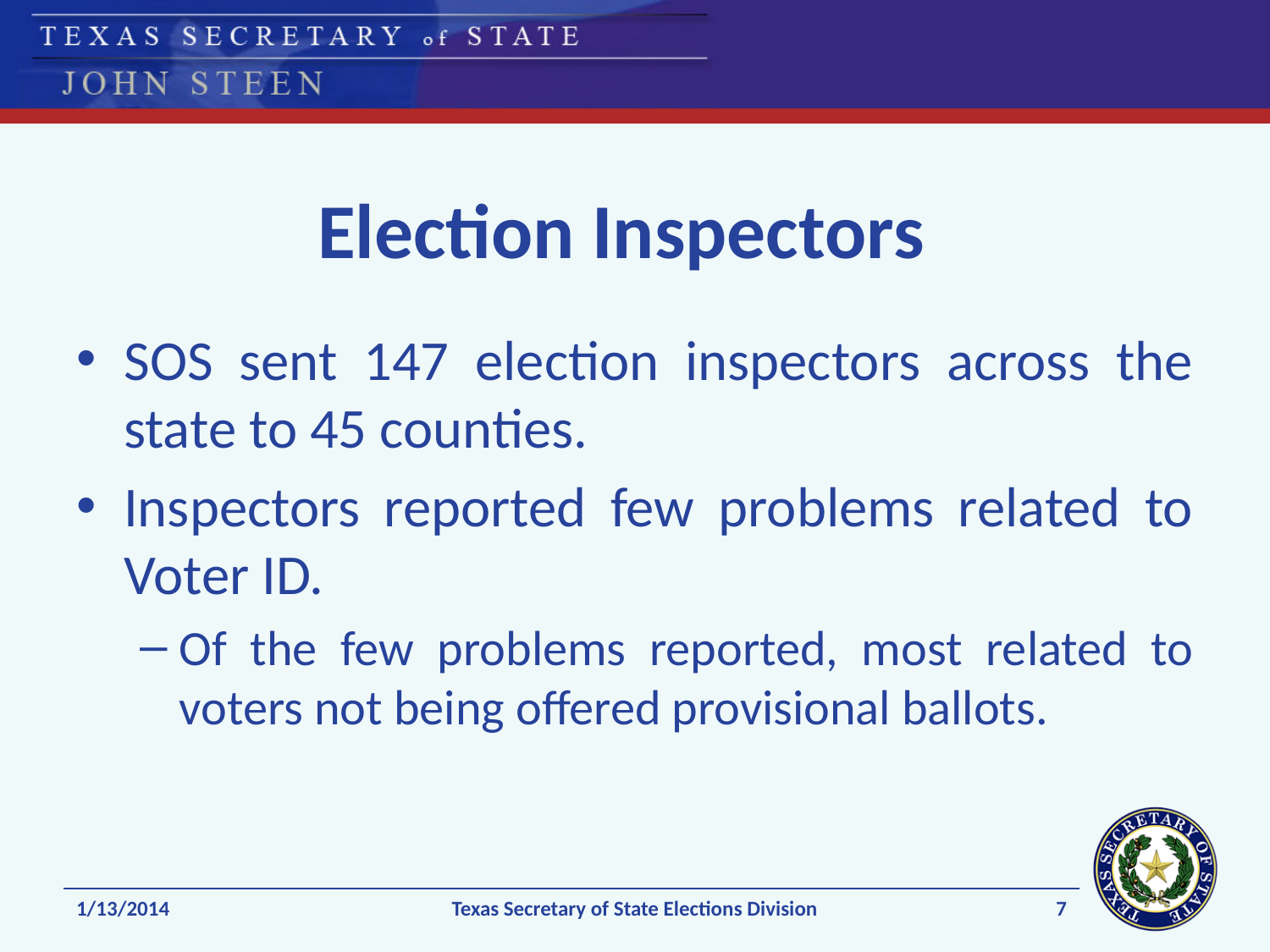

# Election Inspectors
SOS sent 147 election inspectors across the state to 45 counties.
Inspectors reported few problems related to Voter ID.
Of the few problems reported, most related to voters not being offered provisional ballots.

7
1/13/2014
Texas Secretary of State Elections Division